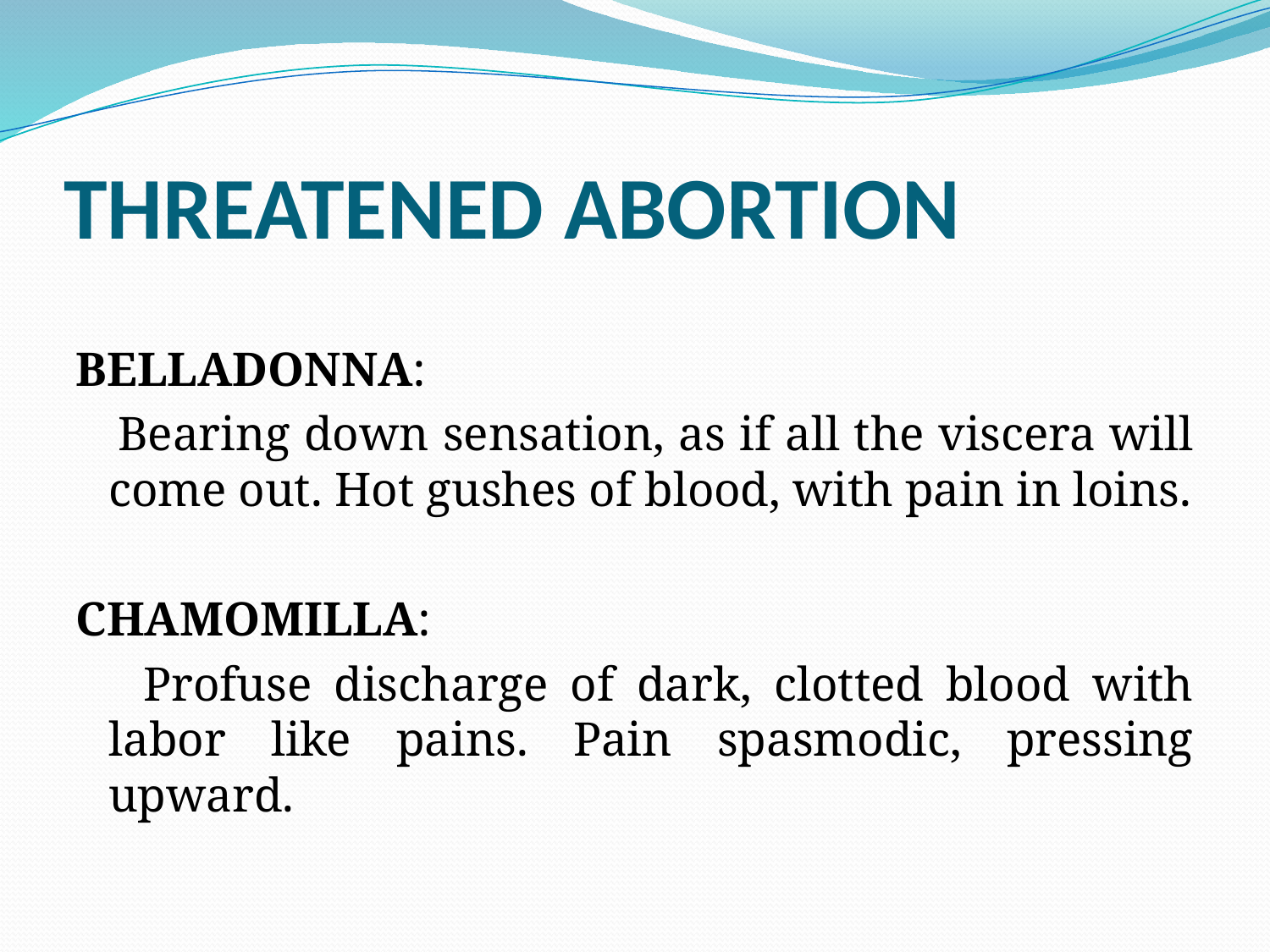

# THREATENED ABORTION

BELLADONNA:
   Bearing down sensation, as if all the viscera will come out. Hot gushes of blood, with pain in loins.

CHAMOMILLA:
   Profuse discharge of dark, clotted blood with labor like pains. Pain spasmodic, pressing upward.